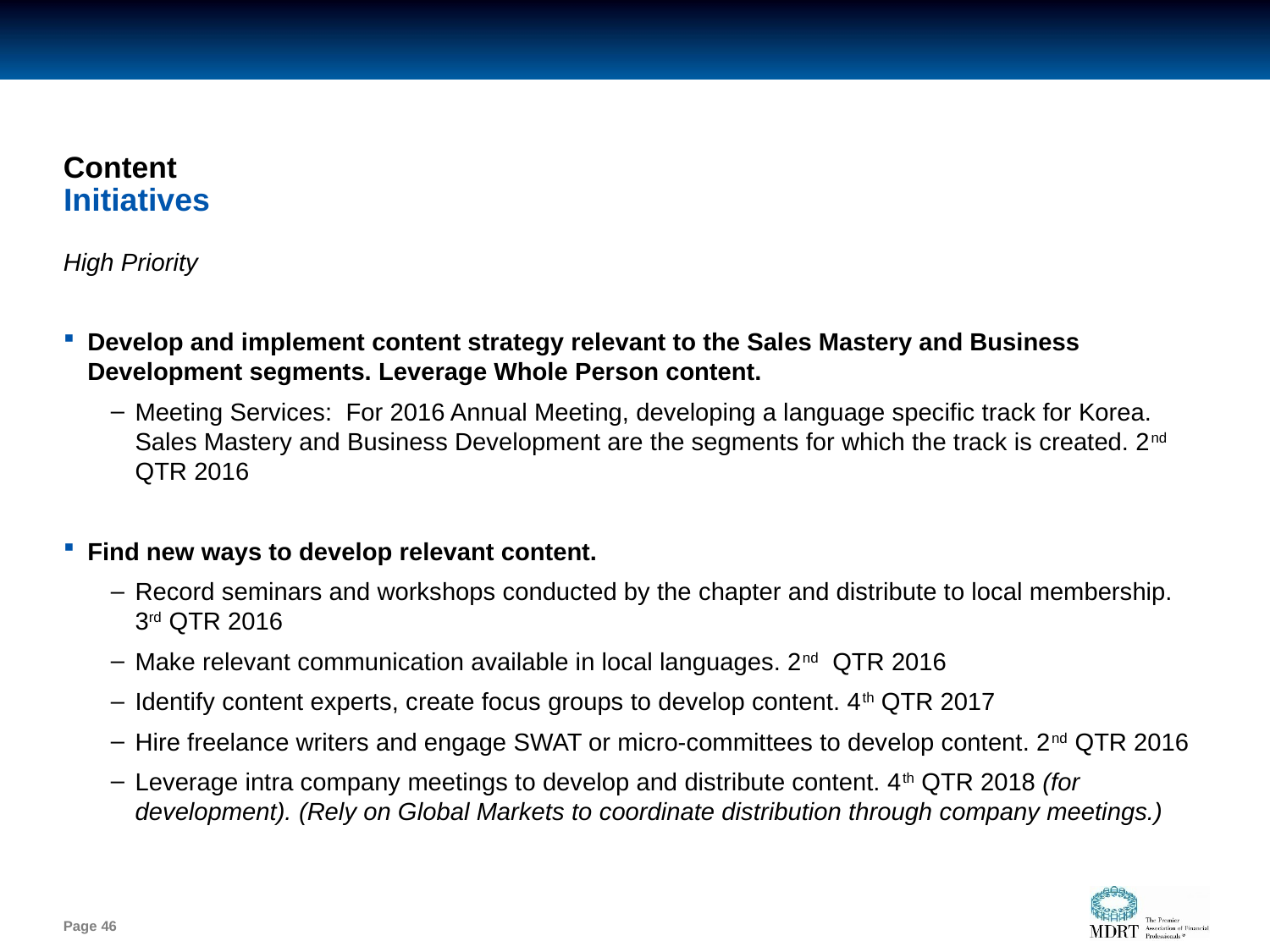

# Content
Initiatives
High Priority

Develop and implement content strategy relevant to the Sales Mastery and Business Development segments. Leverage Whole Person content.
Meeting Services:  For 2016 Annual Meeting, developing a language specific track for Korea. Sales Mastery and Business Development are the segments for which the track is created. 2nd QTR 2016

Find new ways to develop relevant content.
Record seminars and workshops conducted by the chapter and distribute to local membership. 3rd QTR 2016
Make relevant communication available in local languages. 2nd  QTR 2016
Identify content experts, create focus groups to develop content. 4th QTR 2017
Hire freelance writers and engage SWAT or micro-committees to develop content. 2nd QTR 2016
Leverage intra company meetings to develop and distribute content. 4th QTR 2018 (for development). (Rely on Global Markets to coordinate distribution through company meetings.)